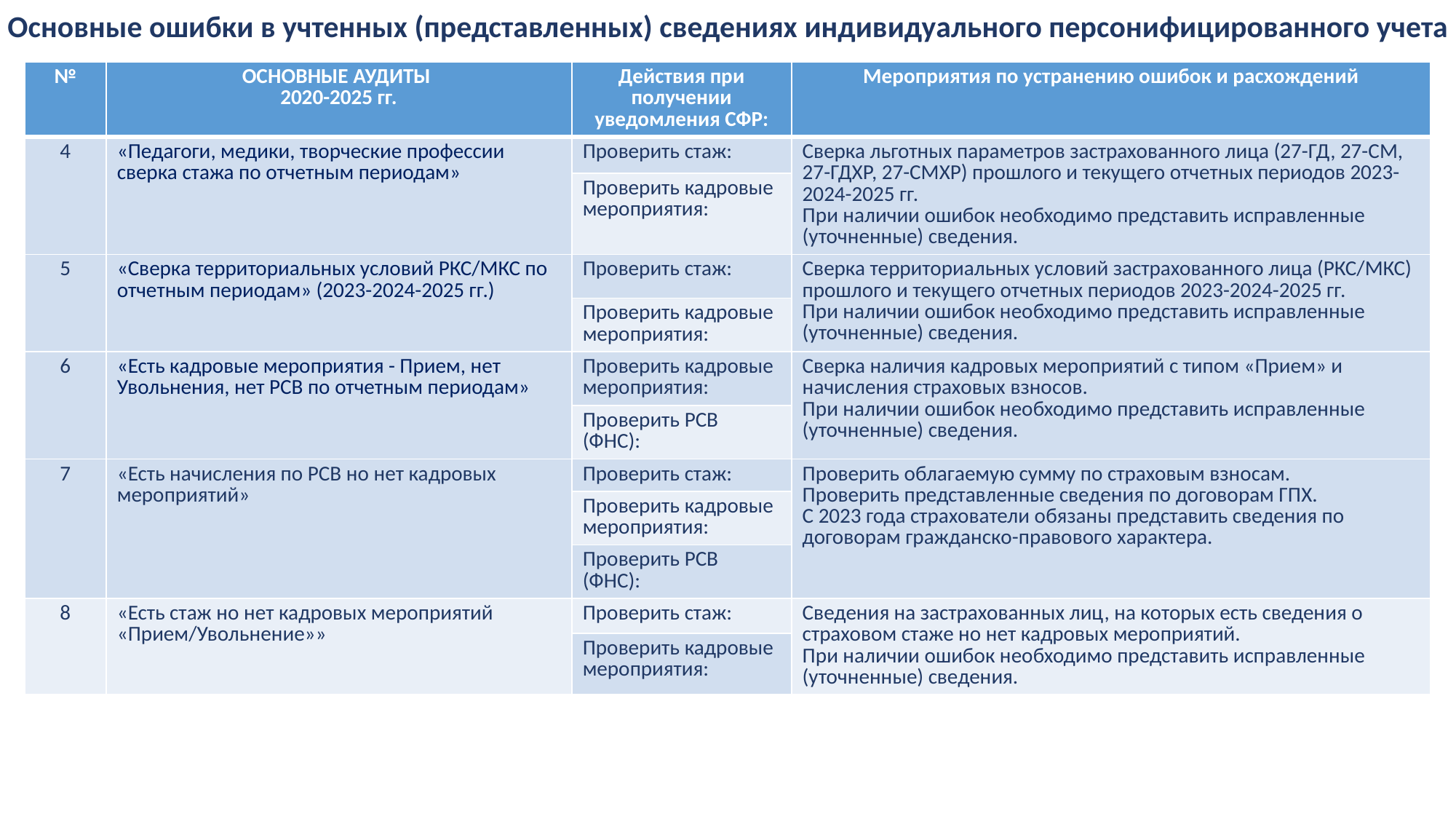

Основные ошибки в учтенных (представленных) сведениях индивидуального персонифицированного учета
| № | ОСНОВНЫЕ АУДИТЫ 2020-2025 гг. | Действия при получении уведомления СФР: | Мероприятия по устранению ошибок и расхождений |
| --- | --- | --- | --- |
| 4 | «Педагоги, медики, творческие профессии сверка стажа по отчетным периодам» | Проверить стаж: | Сверка льготных параметров застрахованного лица (27-ГД, 27-СМ, 27-ГДХР, 27-СМХР) прошлого и текущего отчетных периодов 2023-2024-2025 гг. При наличии ошибок необходимо представить исправленные (уточненные) сведения. |
|  |  | Проверить кадровые мероприятия: |  |
| 5 | «Сверка территориальных условий РКС/МКС по отчетным периодам» (2023-2024-2025 гг.) | Проверить стаж: | Сверка территориальных условий застрахованного лица (РКС/МКС) прошлого и текущего отчетных периодов 2023-2024-2025 гг. При наличии ошибок необходимо представить исправленные (уточненные) сведения. |
|  |  | Проверить кадровые мероприятия: |  |
| 6 | «Есть кадровые мероприятия - Прием, нет Увольнения, нет РСВ по отчетным периодам» | Проверить кадровые мероприятия: | Сверка наличия кадровых мероприятий с типом «Прием» и начисления страховых взносов. При наличии ошибок необходимо представить исправленные (уточненные) сведения. |
|  |  | Проверить РСВ (ФНС): |  |
| 7 | «Есть начисления по РСВ но нет кадровых мероприятий» | Проверить стаж: | Проверить облагаемую сумму по страховым взносам. Проверить представленные сведения по договорам ГПХ. С 2023 года страхователи обязаны представить сведения по договорам гражданско-правового характера. |
|  |  | Проверить кадровые мероприятия: |  |
|  |  | Проверить РСВ (ФНС): |  |
| 8 | «Есть стаж но нет кадровых мероприятий «Прием/Увольнение»» | Проверить стаж: | Сведения на застрахованных лиц, на которых есть сведения о страховом стаже но нет кадровых мероприятий. При наличии ошибок необходимо представить исправленные (уточненные) сведения. |
|  |  | Проверить кадровые мероприятия: |  |